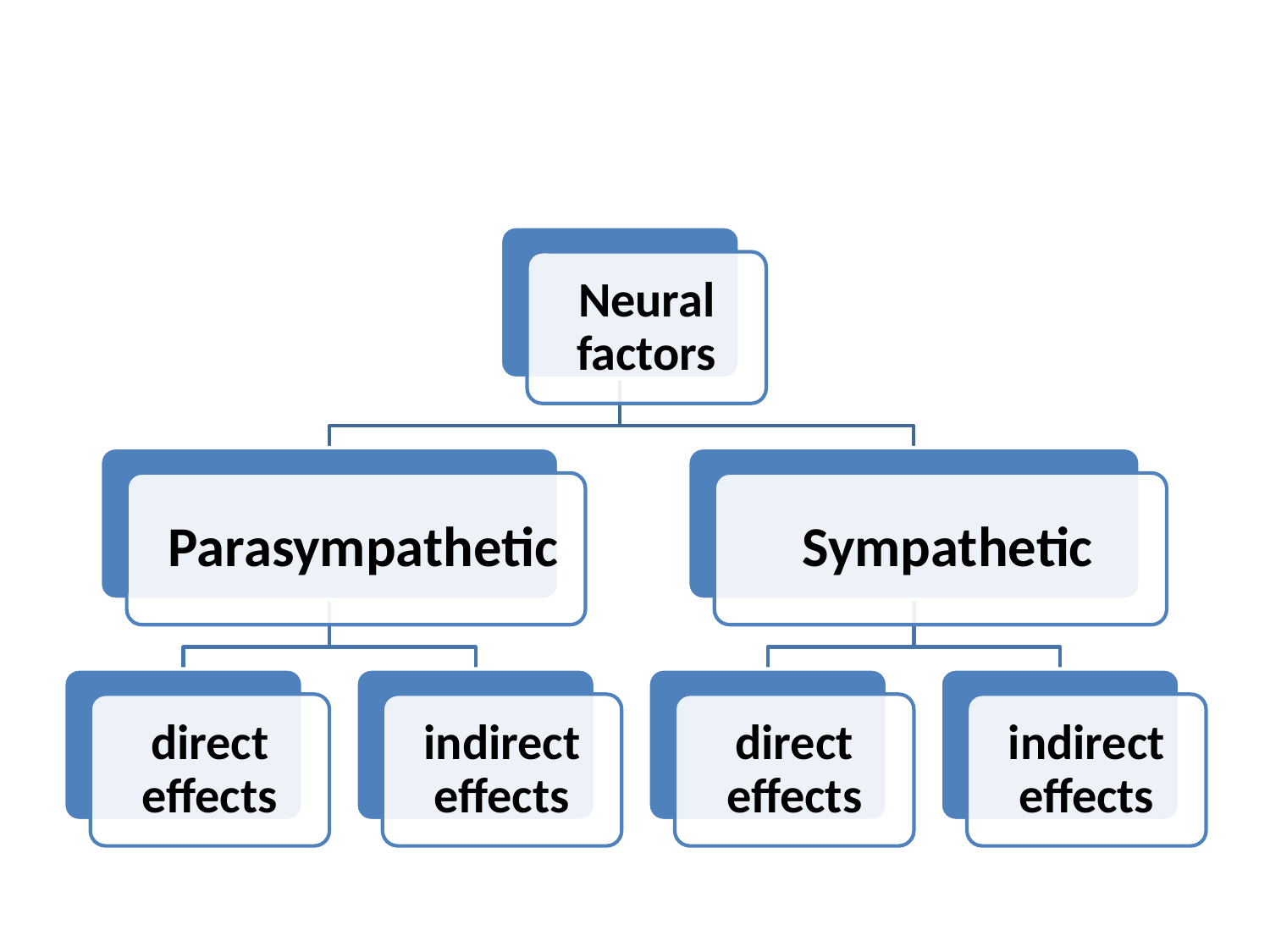

#
Neural factors
Parasympathetic
direct effects
indirect effects
Sympathetic
direct effects
indirect effects